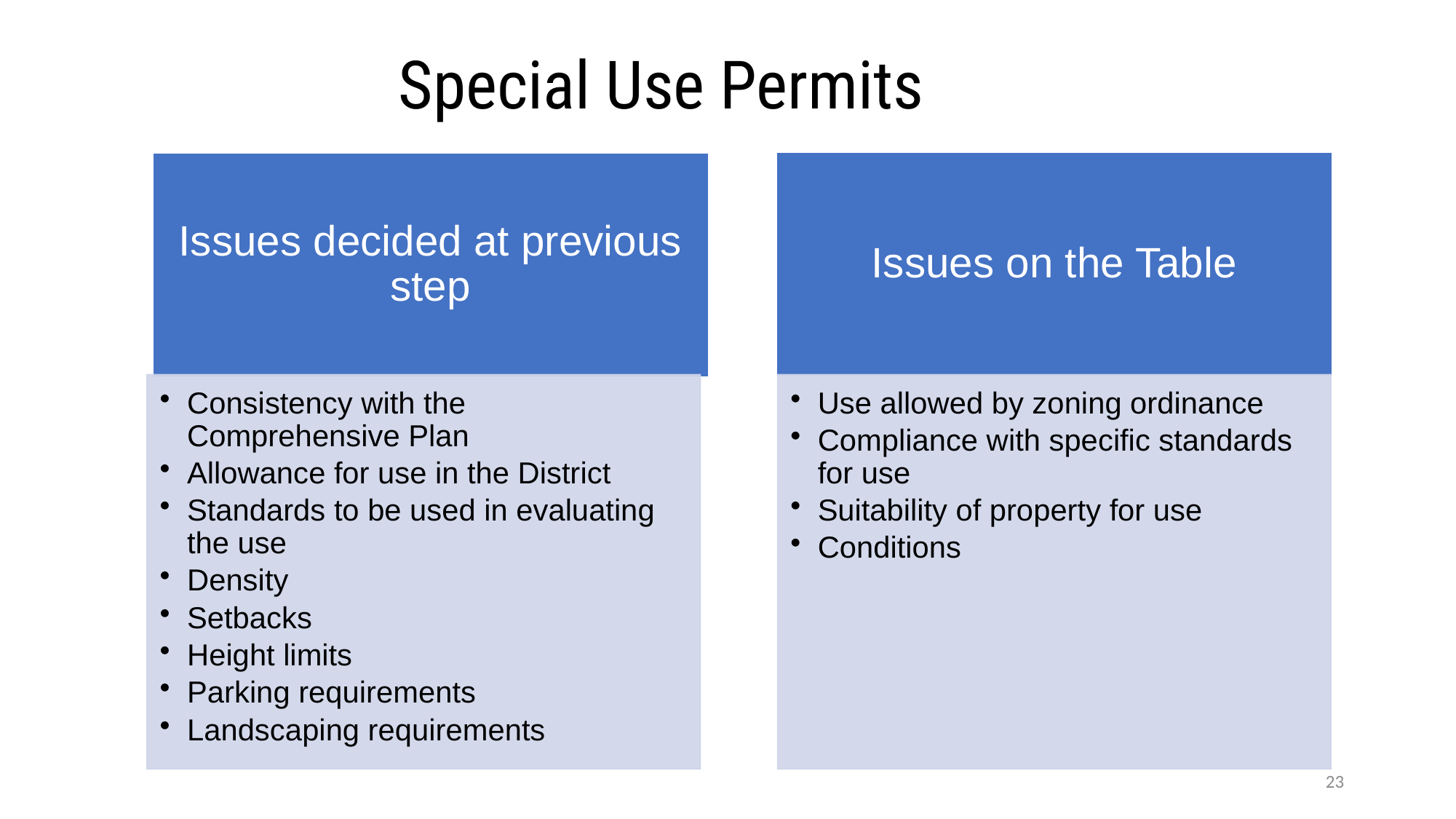

# Special Use Permits
Issues decided at previous step
Consistency with the Comprehensive Plan
Allowance for use in the District
Standards to be used in evaluating the use
Density
Setbacks
Height limits
Parking requirements
Landscaping requirements
Issues on the Table
Use allowed by zoning ordinance
Compliance with specific standards for use
Suitability of property for use
Conditions
23